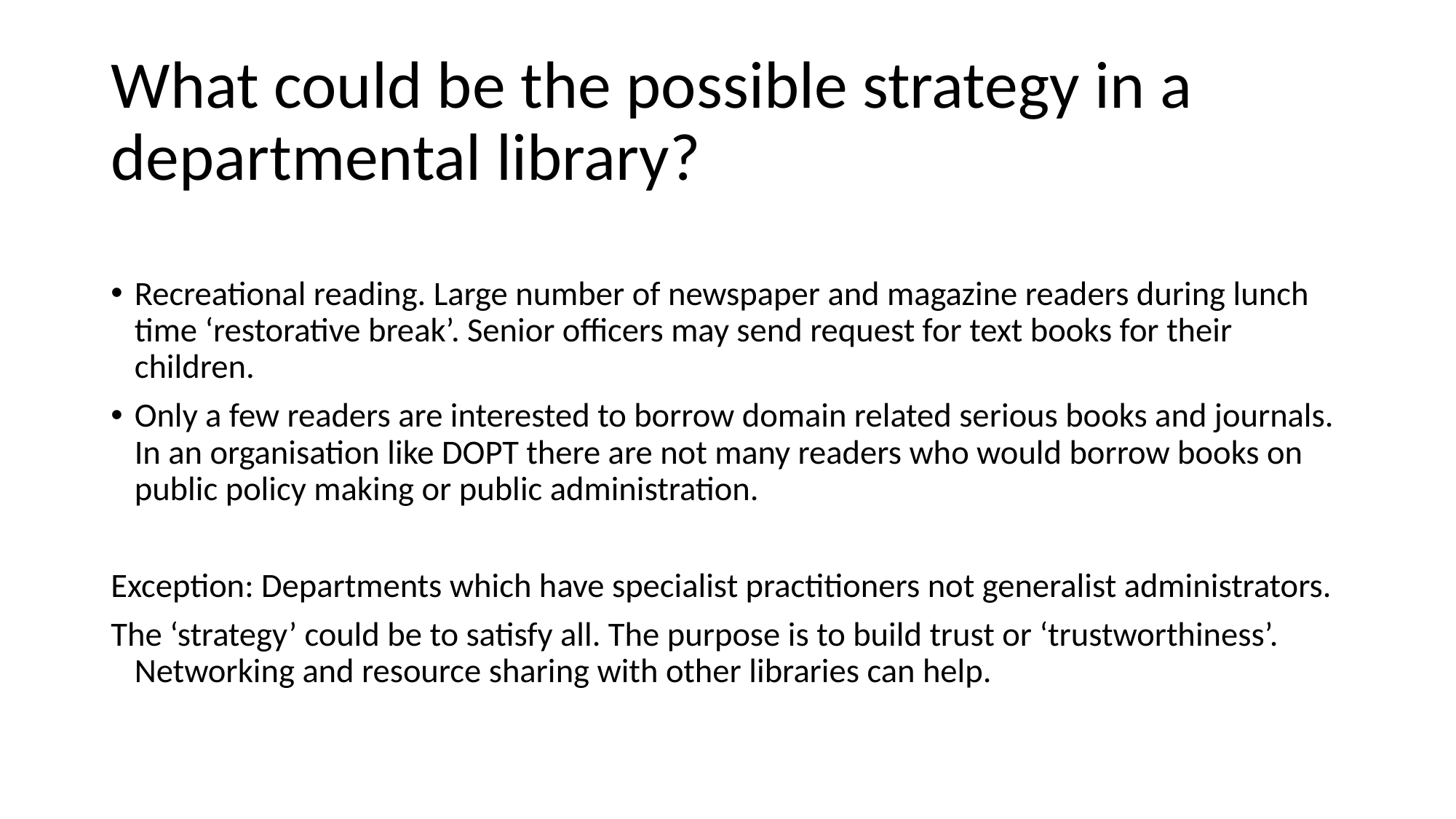

# What could be the possible strategy in a departmental library?

Recreational reading. Large number of newspaper and magazine readers during lunch time ‘restorative break’. Senior officers may send request for text books for their children.
Only a few readers are interested to borrow domain related serious books and journals. In an organisation like DOPT there are not many readers who would borrow books on public policy making or public administration.

Exception: Departments which have specialist practitioners not generalist administrators.
The ‘strategy’ could be to satisfy all. The purpose is to build trust or ‘trustworthiness’. Networking and resource sharing with other libraries can help.